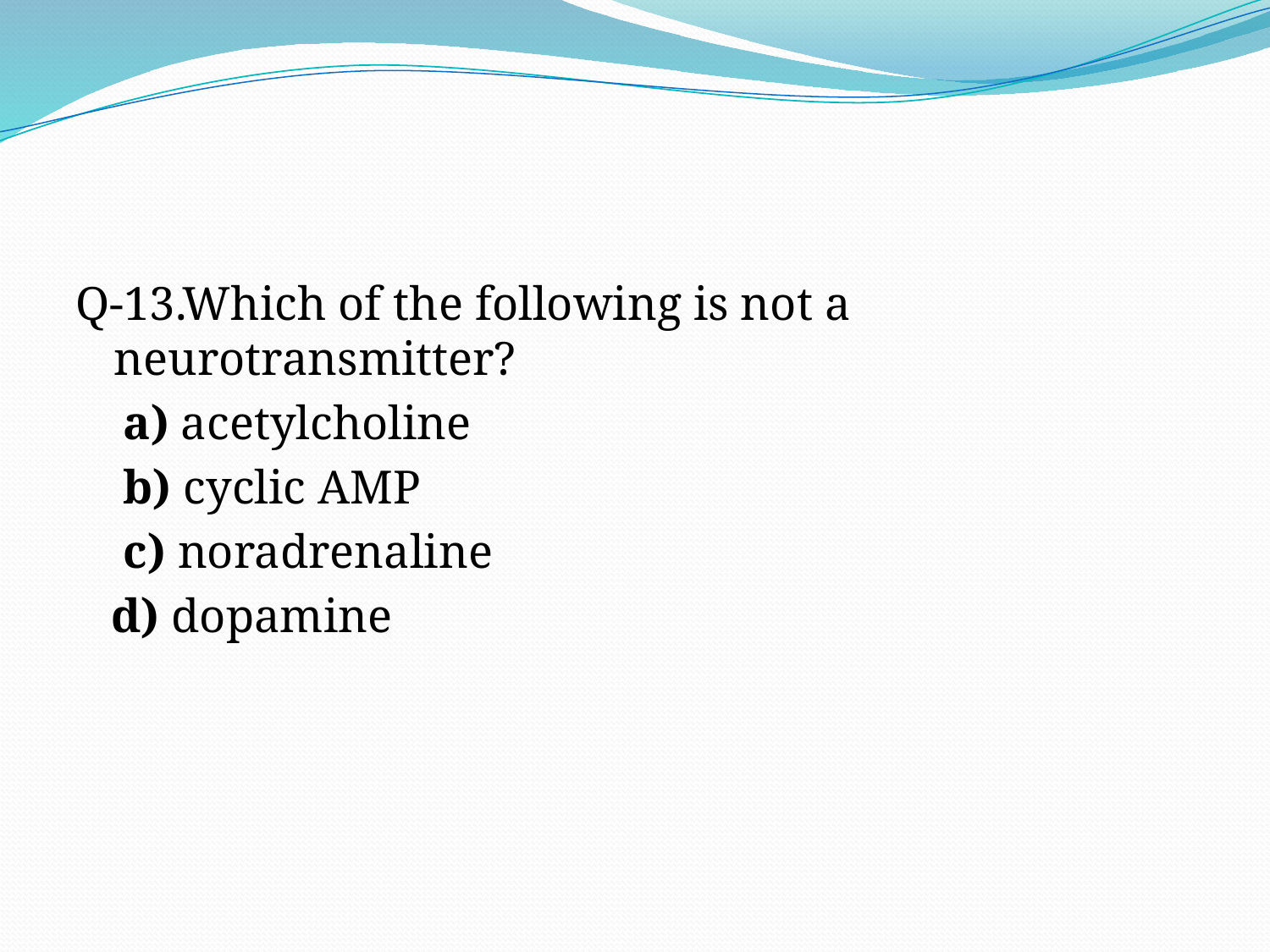

#
Q-13.Which of the following is not a neurotransmitter?
    a) acetylcholine
    b) cyclic AMP
    c) noradrenaline
   d) dopamine